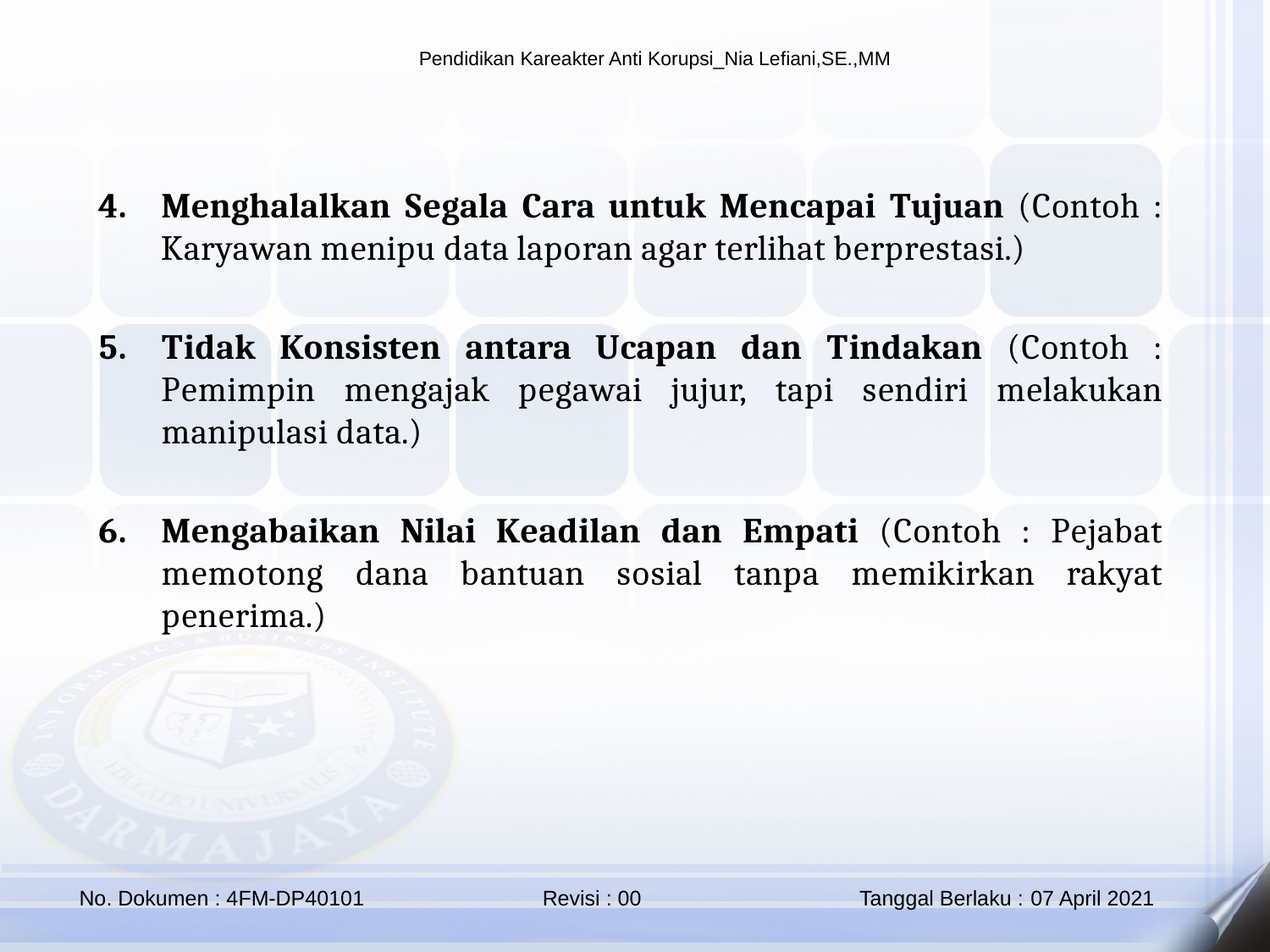

Menghalalkan Segala Cara untuk Mencapai Tujuan (Contoh : Karyawan menipu data laporan agar terlihat berprestasi.)

Tidak Konsisten antara Ucapan dan Tindakan (Contoh : Pemimpin mengajak pegawai jujur, tapi sendiri melakukan manipulasi data.)

Mengabaikan Nilai Keadilan dan Empati (Contoh : Pejabat memotong dana bantuan sosial tanpa memikirkan rakyat penerima.)